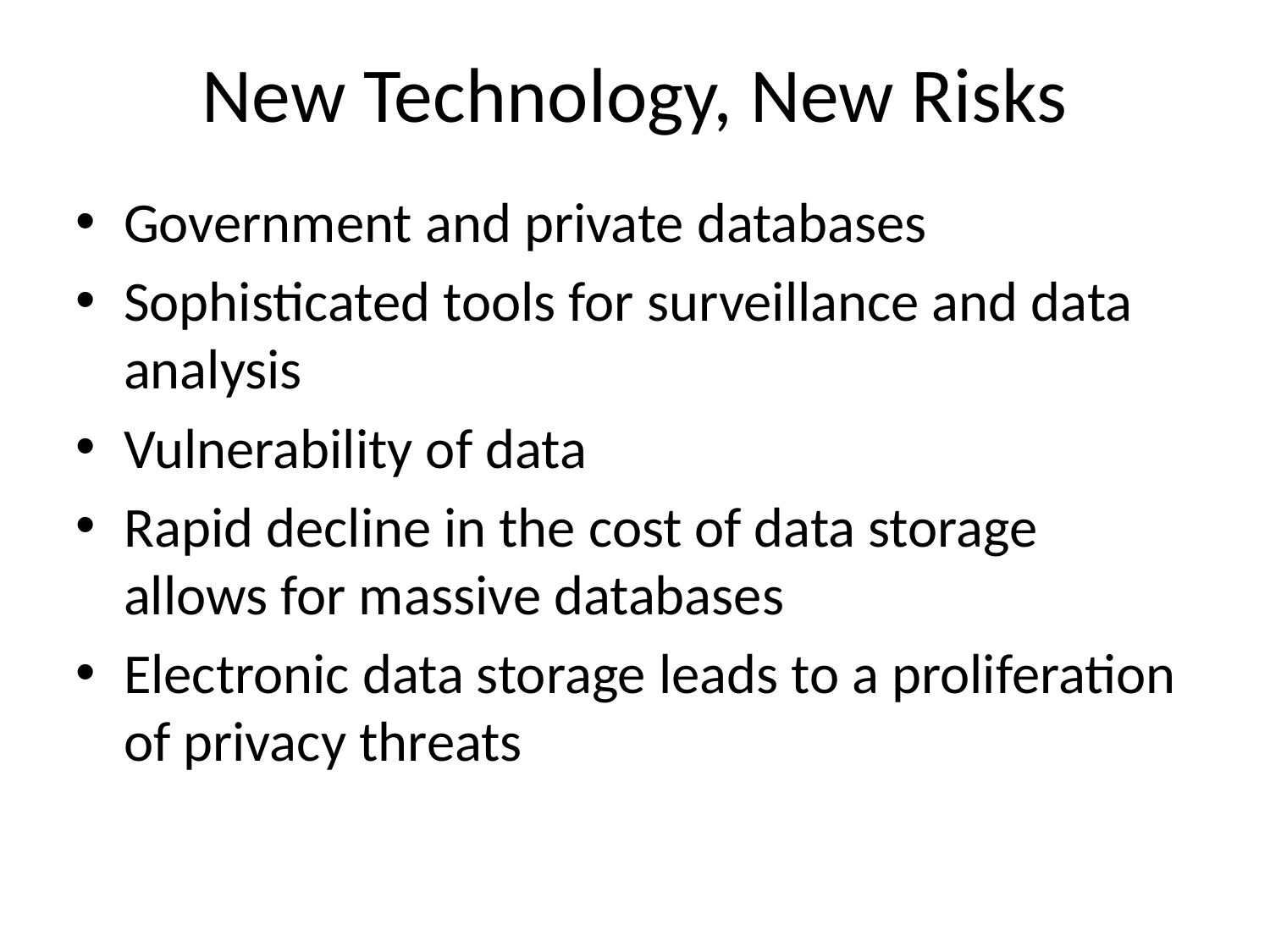

# New Technology, New Risks
Government and private databases
Sophisticated tools for surveillance and data analysis
Vulnerability of data
Rapid decline in the cost of data storage allows for massive databases
Electronic data storage leads to a proliferation of privacy threats